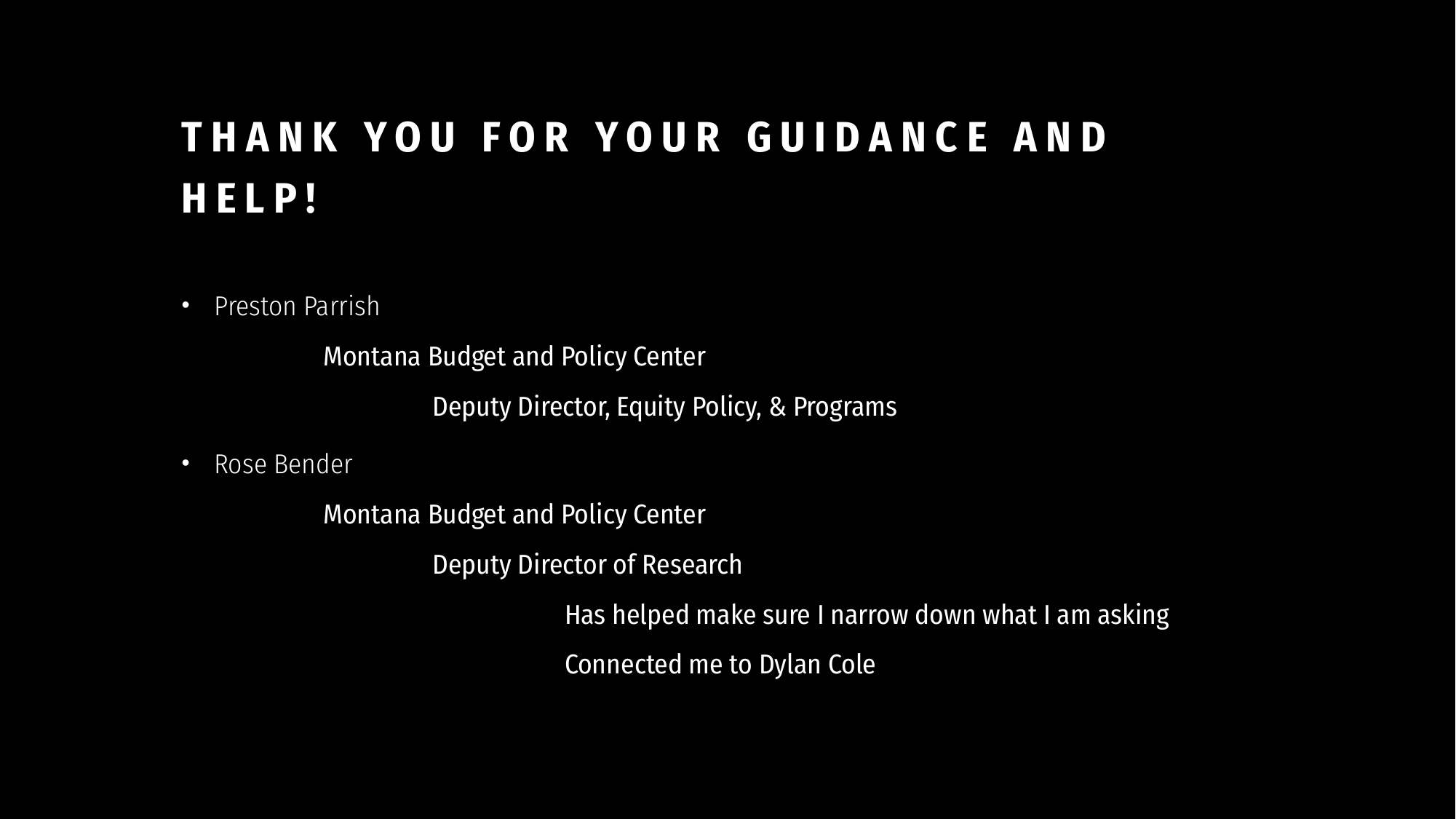

# Thank you for your guidance and help!
Preston Parrish
	Montana Budget and Policy Center
		Deputy Director, Equity Policy, & Programs
Rose Bender
	Montana Budget and Policy Center
		Deputy Director of Research
			Has helped make sure I narrow down what I am asking
			Connected me to Dylan Cole